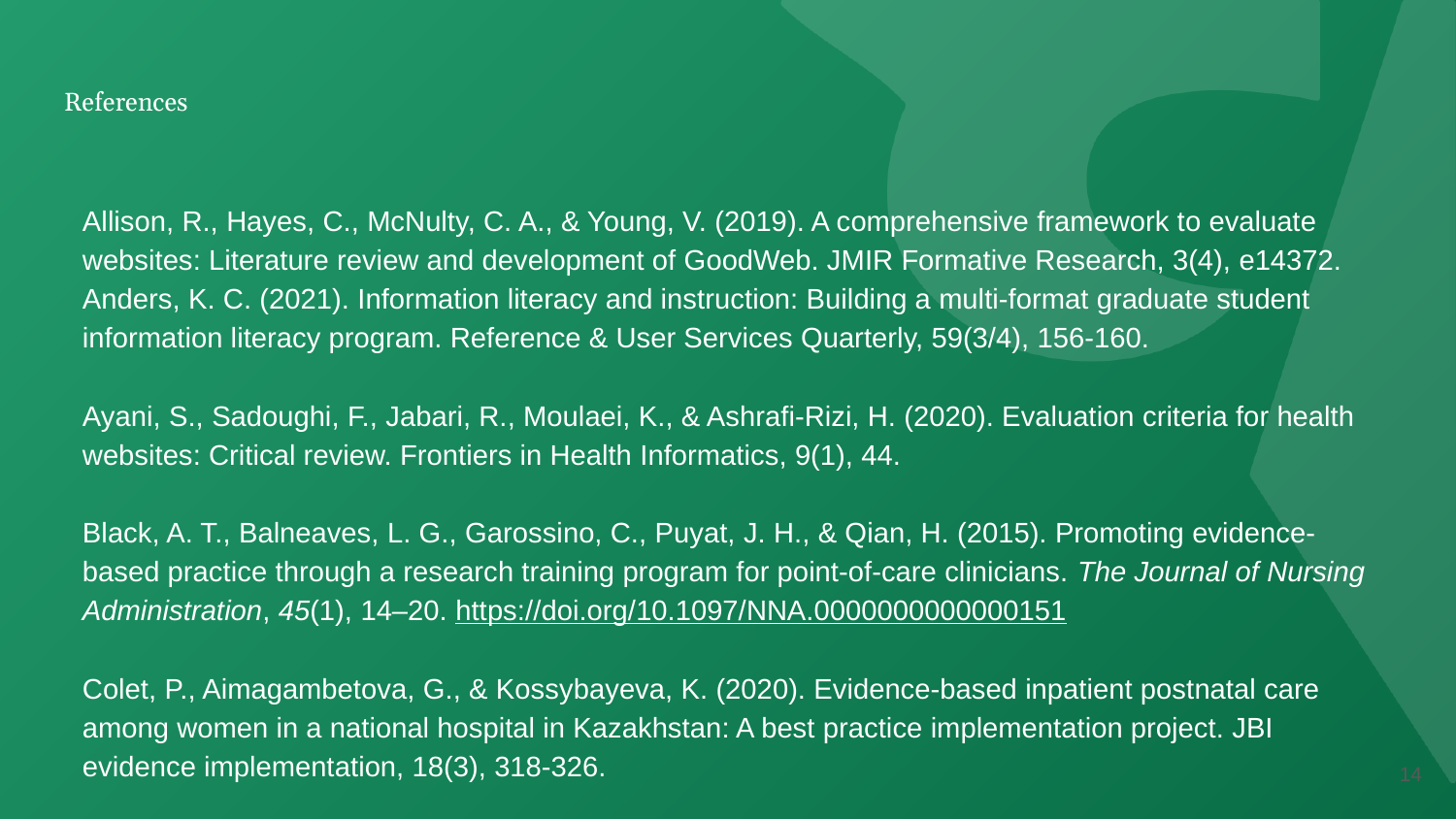

# References
Allison, R., Hayes, C., McNulty, C. A., & Young, V. (2019). A comprehensive framework to evaluate websites: Literature review and development of GoodWeb. JMIR Formative Research, 3(4), e14372.
Anders, K. C. (2021). Information literacy and instruction: Building a multi-format graduate student information literacy program. Reference & User Services Quarterly, 59(3/4), 156-160.

Ayani, S., Sadoughi, F., Jabari, R., Moulaei, K., & Ashrafi-Rizi, H. (2020). Evaluation criteria for health websites: Critical review. Frontiers in Health Informatics, 9(1), 44.

Black, A. T., Balneaves, L. G., Garossino, C., Puyat, J. H., & Qian, H. (2015). Promoting evidence-based practice through a research training program for point-of-care clinicians. The Journal of Nursing Administration, 45(1), 14–20. https://doi.org/10.1097/NNA.0000000000000151

Colet, P., Aimagambetova, G., & Kossybayeva, K. (2020). Evidence-based inpatient postnatal care among women in a national hospital in Kazakhstan: A best practice implementation project. JBI evidence implementation, 18(3), 318-326.

14